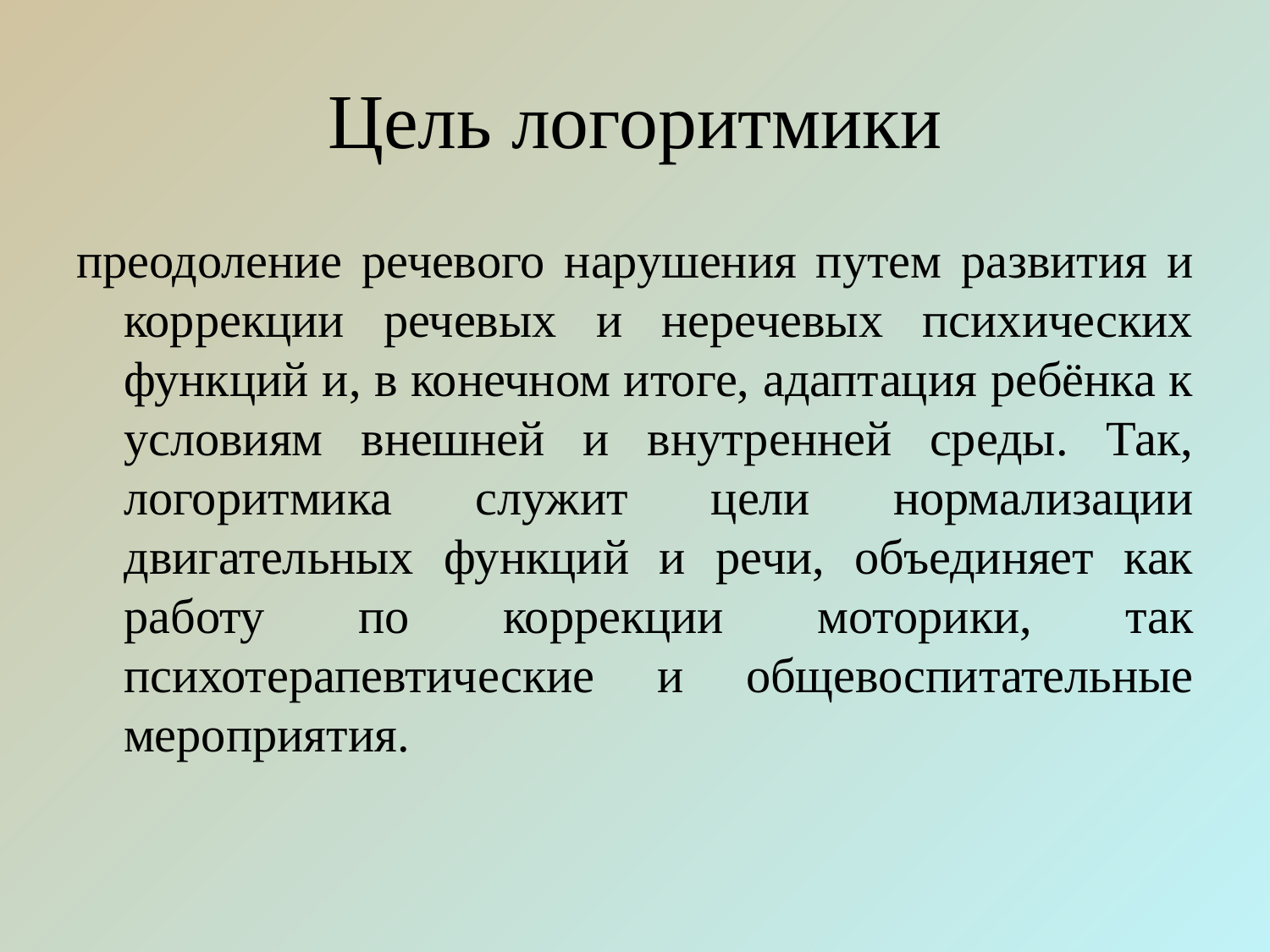

# Цель логоритмики
преодоление речевого нарушения путем развития и коррекции речевых и неречевых психических функций и, в конечном итоге, адаптация ребёнка к условиям внешней и внутренней среды. Так, логоритмика служит цели нормализации двигательных функций и речи, объединяет как работу по коррекции моторики, так психотерапевтические и общевоспитательные мероприятия.